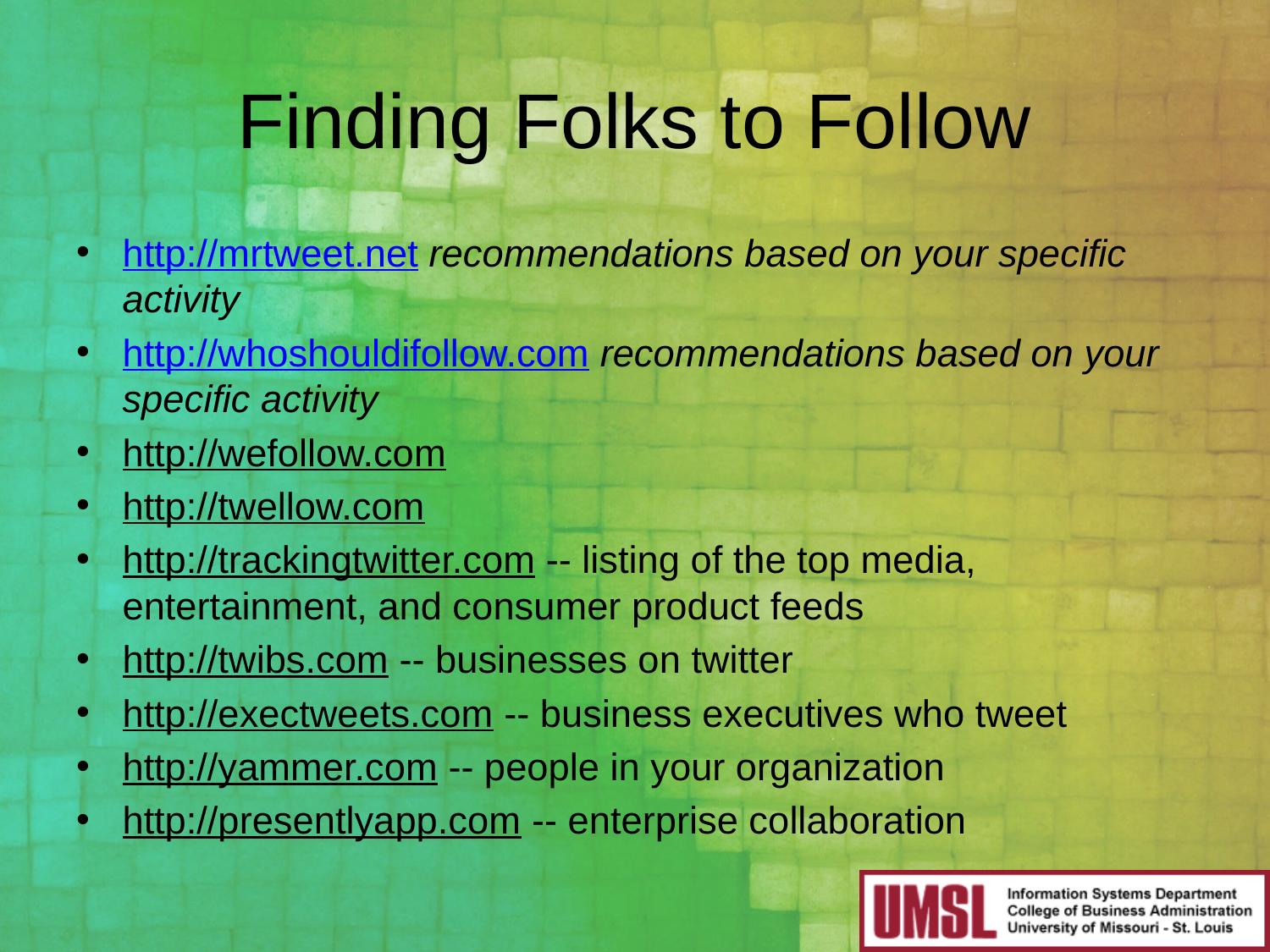

# Finding Folks to Follow
http://mrtweet.net recommendations based on your specific activity
http://whoshouldifollow.com recommendations based on your specific activity
http://wefollow.com
http://twellow.com
http://trackingtwitter.com -- listing of the top media, entertainment, and consumer product feeds
http://twibs.com -- businesses on twitter
http://exectweets.com -- business executives who tweet
http://yammer.com -- people in your organization
http://presentlyapp.com -- enterprise collaboration